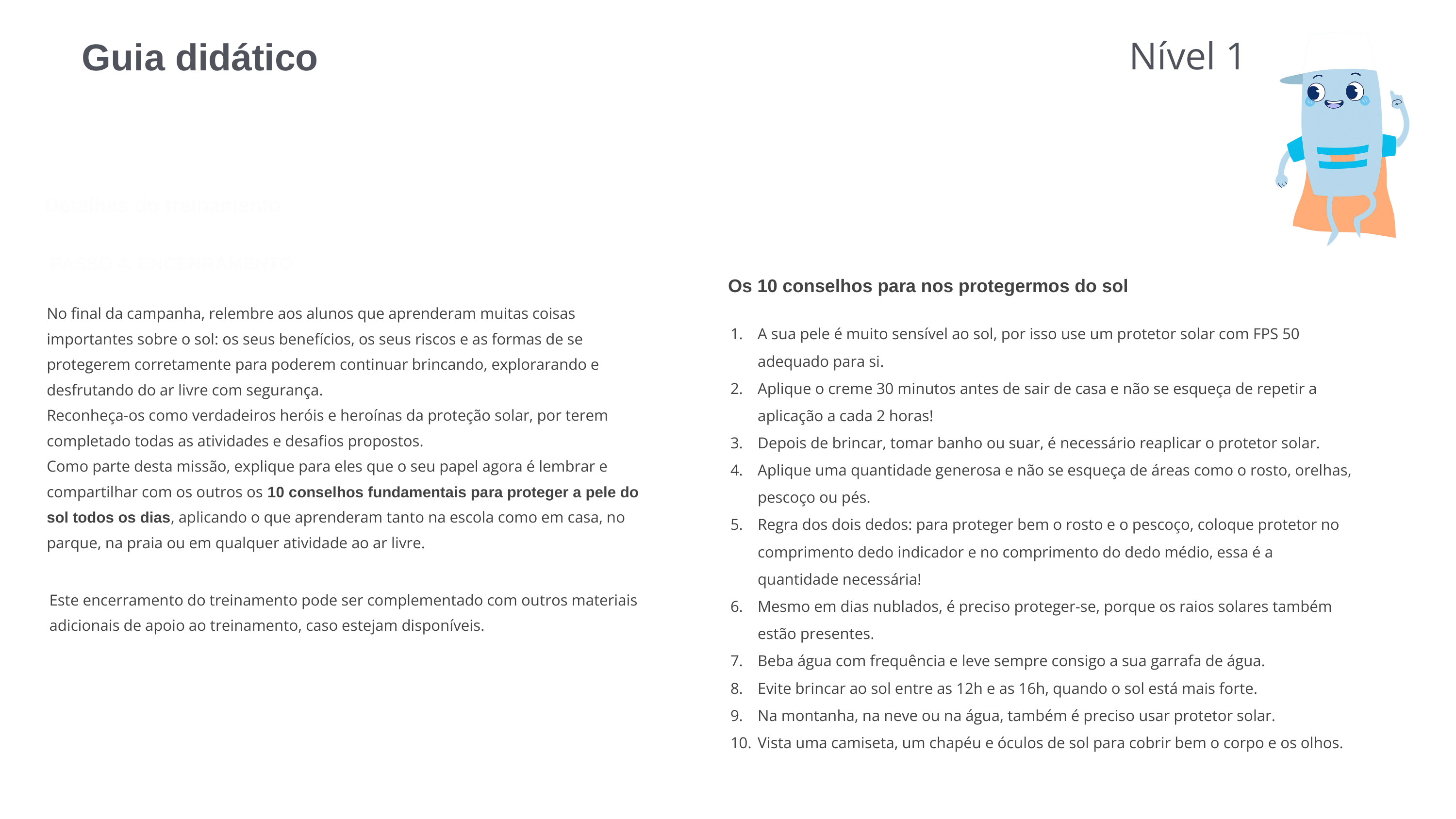

Nível 1
Guia didático

Detalhes do treinamento

PASSO 4. ENCERRAMENTO
Os 10 conselhos para nos protegermos do sol
No ﬁnal da campanha, relembre aos alunos que aprenderam muitas coisas importantes sobre o sol: os seus benefícios, os seus riscos e as formas de se protegerem corretamente para poderem continuar brincando, explorarando e desfrutando do ar livre com segurança.
Reconheça-os como verdadeiros heróis e heroínas da proteção solar, por terem completado todas as atividades e desaﬁos propostos.
Como parte desta missão, explique para eles que o seu papel agora é lembrar e compartilhar com os outros os 10 conselhos fundamentais para proteger a pele do sol todos os dias, aplicando o que aprenderam tanto na escola como em casa, no parque, na praia ou em qualquer atividade ao ar livre.

A sua pele é muito sensível ao sol, por isso use um protetor solar com FPS 50 adequado para si.
Aplique o creme 30 minutos antes de sair de casa e não se esqueça de repetir a aplicação a cada 2 horas!
Depois de brincar, tomar banho ou suar, é necessário reaplicar o protetor solar.
Aplique uma quantidade generosa e não se esqueça de áreas como o rosto, orelhas, pescoço ou pés.
Regra dos dois dedos: para proteger bem o rosto e o pescoço, coloque protetor no comprimento dedo indicador e no comprimento do dedo médio, essa é a quantidade necessária!
Mesmo em dias nublados, é preciso proteger-se, porque os raios solares também estão presentes.
Beba água com frequência e leve sempre consigo a sua garrafa de água.
Evite brincar ao sol entre as 12h e as 16h, quando o sol está mais forte.
Na montanha, na neve ou na água, também é preciso usar protetor solar.
Vista uma camiseta, um chapéu e óculos de sol para cobrir bem o corpo e os olhos.
Este encerramento do treinamento pode ser complementado com outros materiais adicionais de apoio ao treinamento, caso estejam disponíveis.